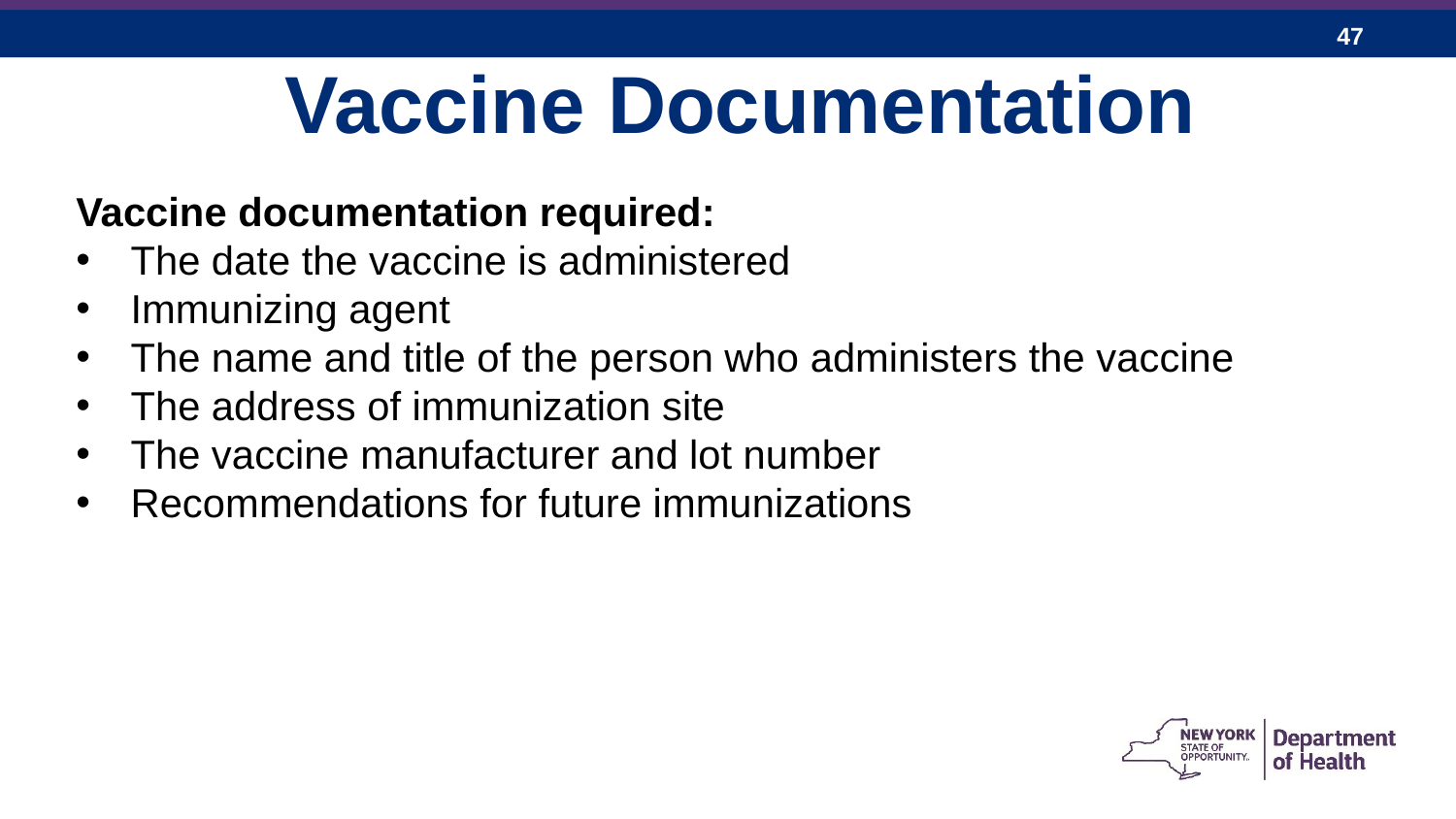

Vaccine Documentation
Vaccine documentation required:
The date the vaccine is administered
Immunizing agent
The name and title of the person who administers the vaccine
The address of immunization site
The vaccine manufacturer and lot number
Recommendations for future immunizations